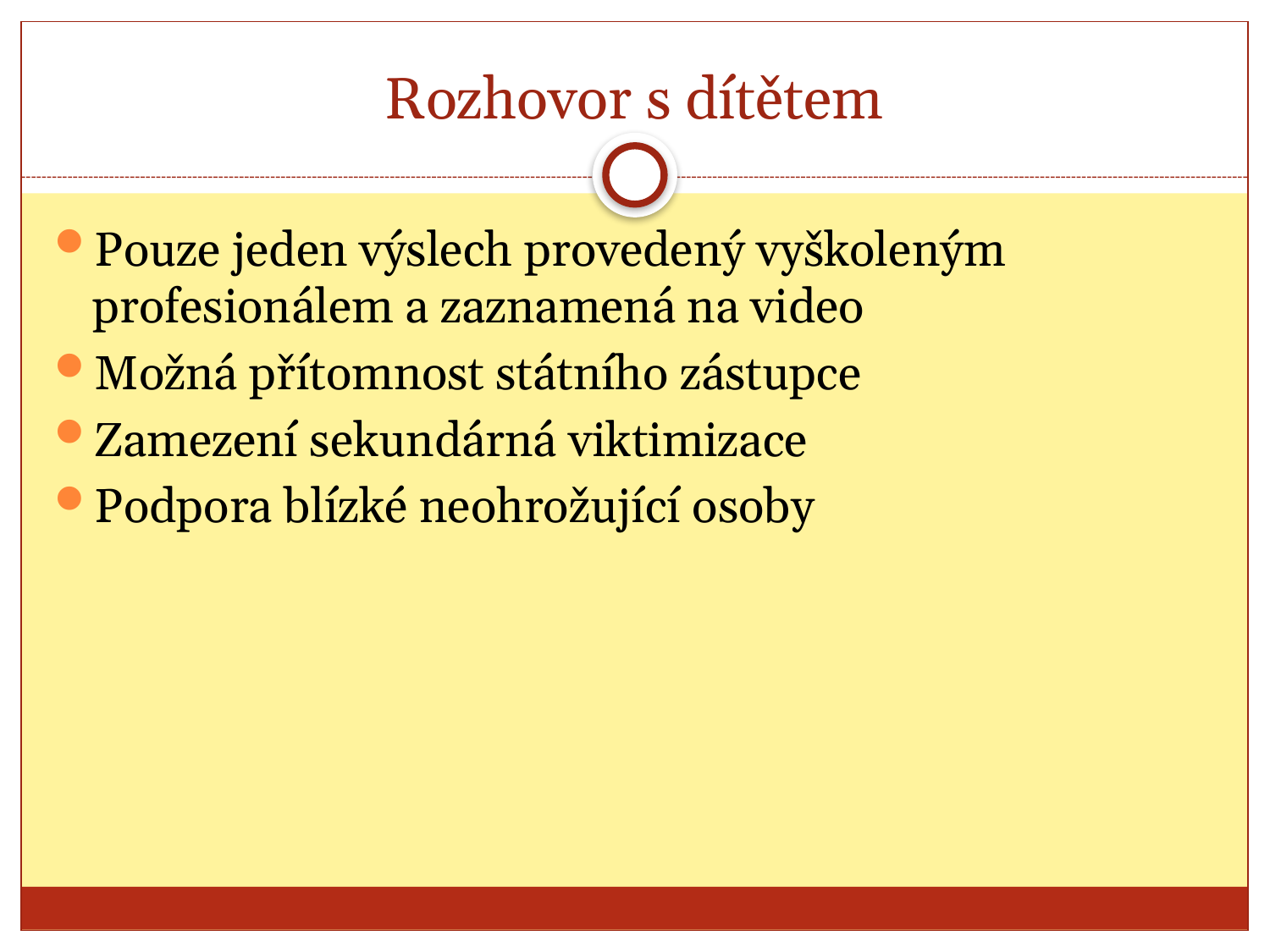

# Rozhovor s dítětem
Pouze jeden výslech provedený vyškoleným profesionálem a zaznamená na video
Možná přítomnost státního zástupce
Zamezení sekundárná viktimizace
Podpora blízké neohrožující osoby